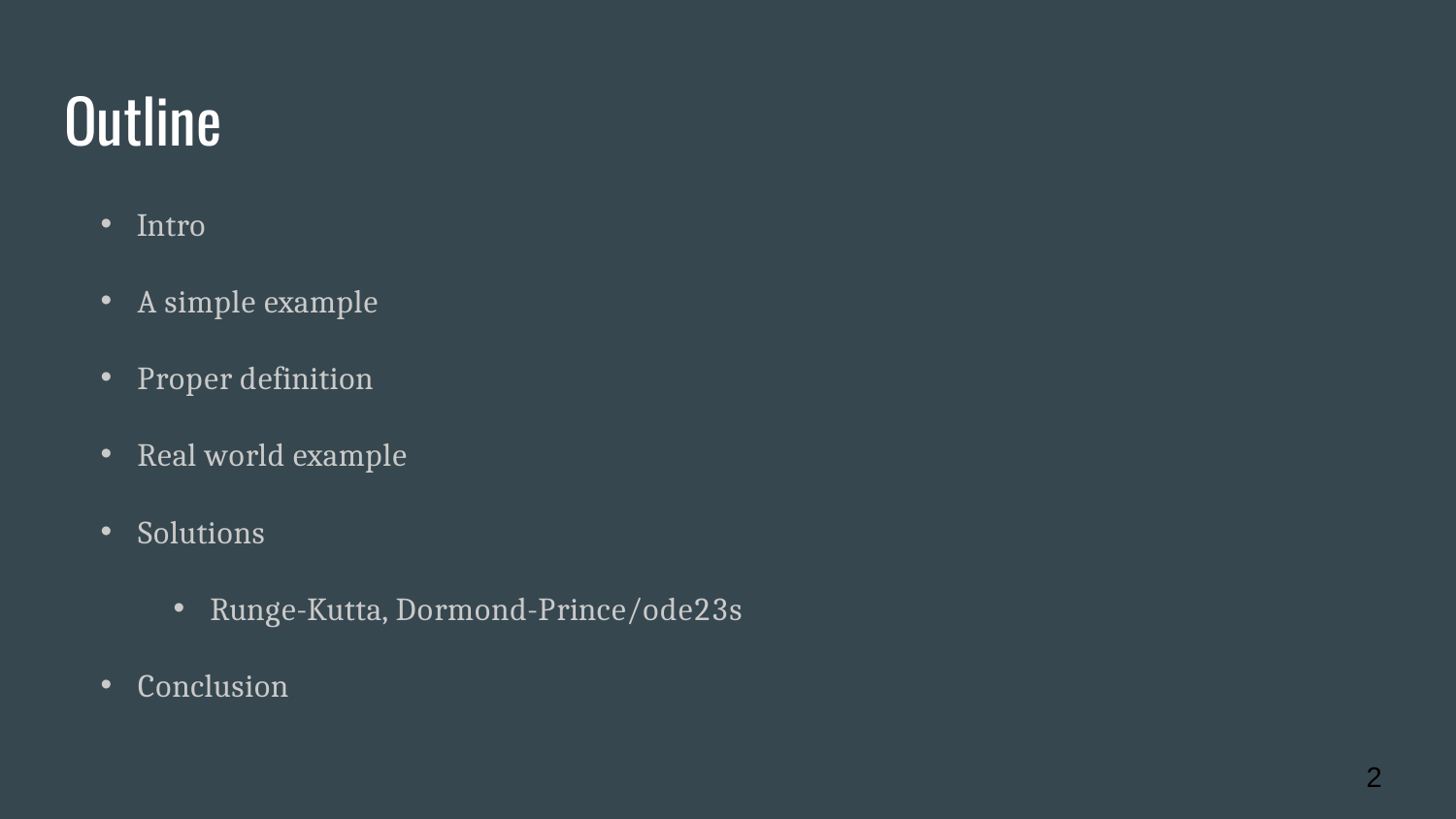

# Outline
Intro
A simple example
Proper definition
Real world example
Solutions
Runge-Kutta, Dormond-Prince/ode23s
Conclusion
2